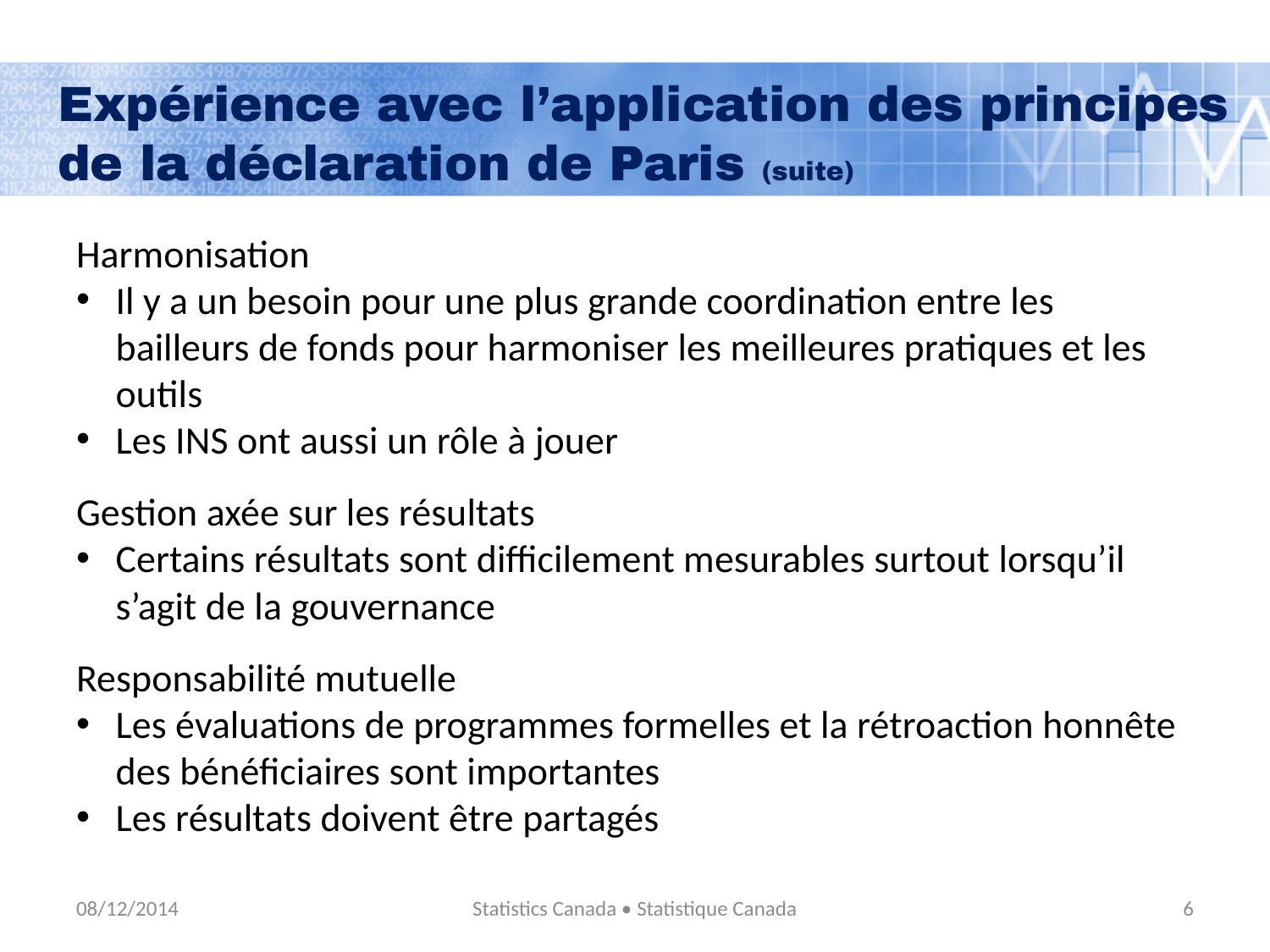

# Expérience avec l’application des principes de la déclaration de Paris (suite)
Harmonisation
Il y a un besoin pour une plus grande coordination entre les bailleurs de fonds pour harmoniser les meilleures pratiques et les outils
Les INS ont aussi un rôle à jouer

Gestion axée sur les résultats
Certains résultats sont difficilement mesurables surtout lorsqu’il s’agit de la gouvernance

Responsabilité mutuelle
Les évaluations de programmes formelles et la rétroaction honnête des bénéficiaires sont importantes
Les résultats doivent être partagés

08/12/2014
Statistics Canada • Statistique Canada
6